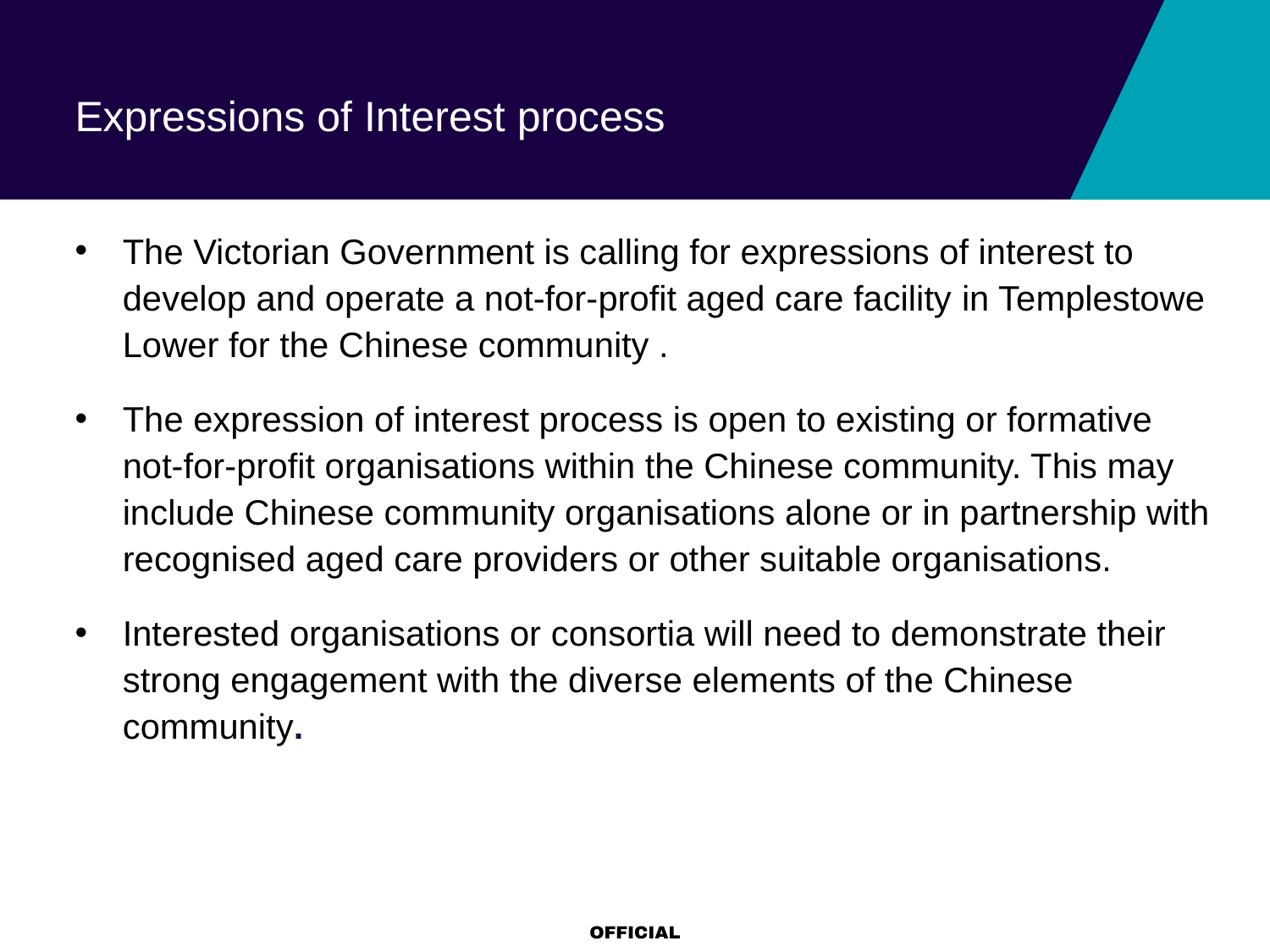

# Expressions of Interest process
The Victorian Government is calling for expressions of interest to develop and operate a not-for-profit aged care facility in Templestowe Lower for the Chinese community .
The expression of interest process is open to existing or formative  not-for-profit organisations within the Chinese community. This may include Chinese community organisations alone or in partnership with recognised aged care providers or other suitable organisations.
Interested organisations or consortia will need to demonstrate their strong engagement with the diverse elements of the Chinese community.